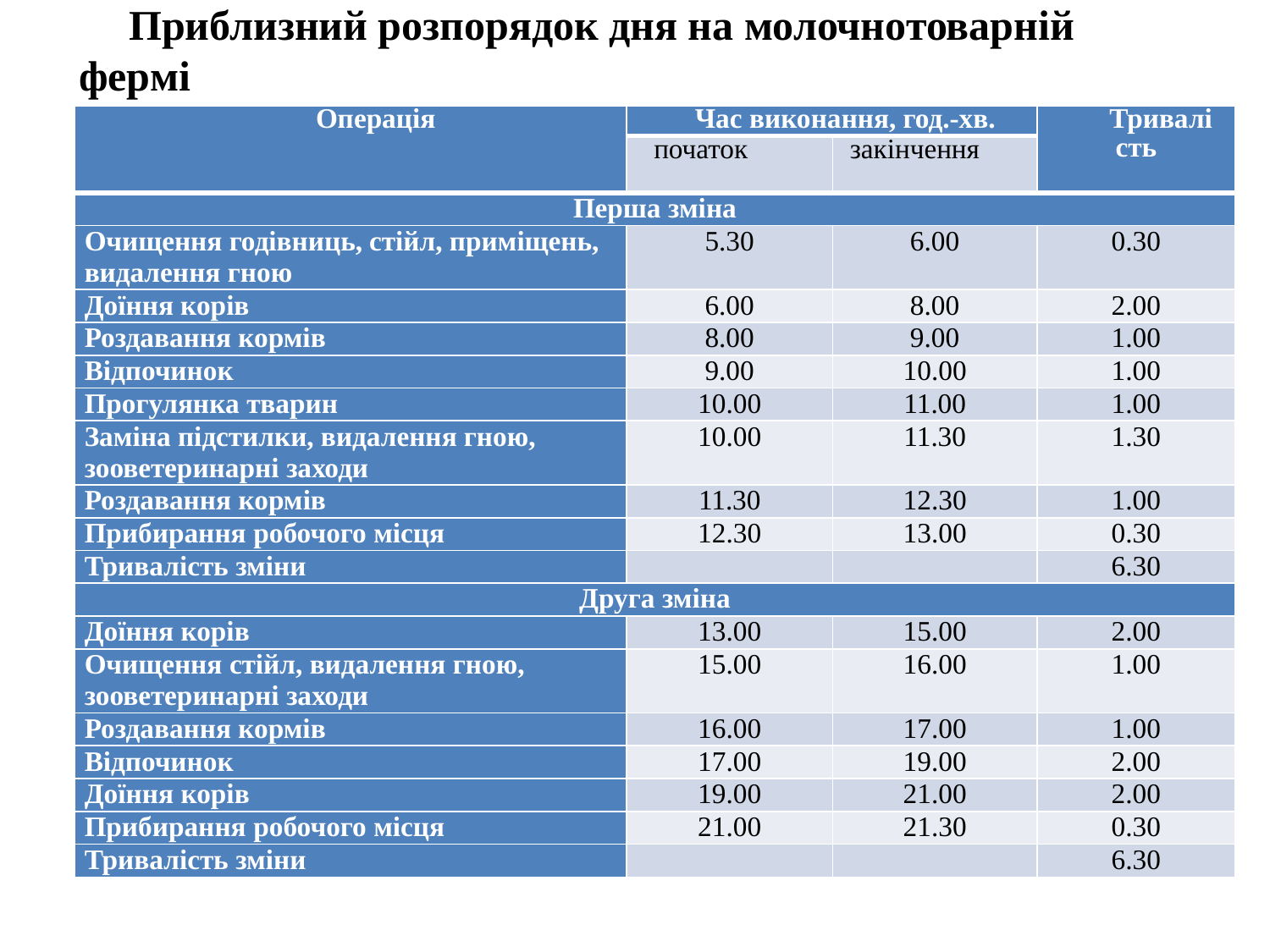

Приблизний розпорядок дня на молочнотоварній фермі

| Операція | Час виконання, год.-хв. |  | Тривалість |
| --- | --- | --- | --- |
|  | початок | закінчення |  |
| Перша зміна |  |  |  |
| Очищення годівниць, стійл, приміщень, видалення гною | 5.30 | 6.00 | 0.30 |
| Доїння корів | 6.00 | 8.00 | 2.00 |
| Роздавання кормів | 8.00 | 9.00 | 1.00 |
| Відпочинок | 9.00 | 10.00 | 1.00 |
| Прогулянка тварин | 10.00 | 11.00 | 1.00 |
| Заміна підстилки, видалення гною, зооветеринарні заходи | 10.00 | 11.30 | 1.30 |
| Роздавання кормів | 11.30 | 12.30 | 1.00 |
| Прибирання робочого місця | 12.30 | 13.00 | 0.30 |
| Тривалість зміни |  |  | 6.30 |
| Друга зміна |  |  |  |
| Доїння корів | 13.00 | 15.00 | 2.00 |
| Очищення стійл, видалення гною, зооветеринарні заходи | 15.00 | 16.00 | 1.00 |
| Роздавання кормів | 16.00 | 17.00 | 1.00 |
| Відпочинок | 17.00 | 19.00 | 2.00 |
| Доїння корів | 19.00 | 21.00 | 2.00 |
| Прибирання робочого місця | 21.00 | 21.30 | 0.30 |
| Тривалість зміни |  |  | 6.30 |